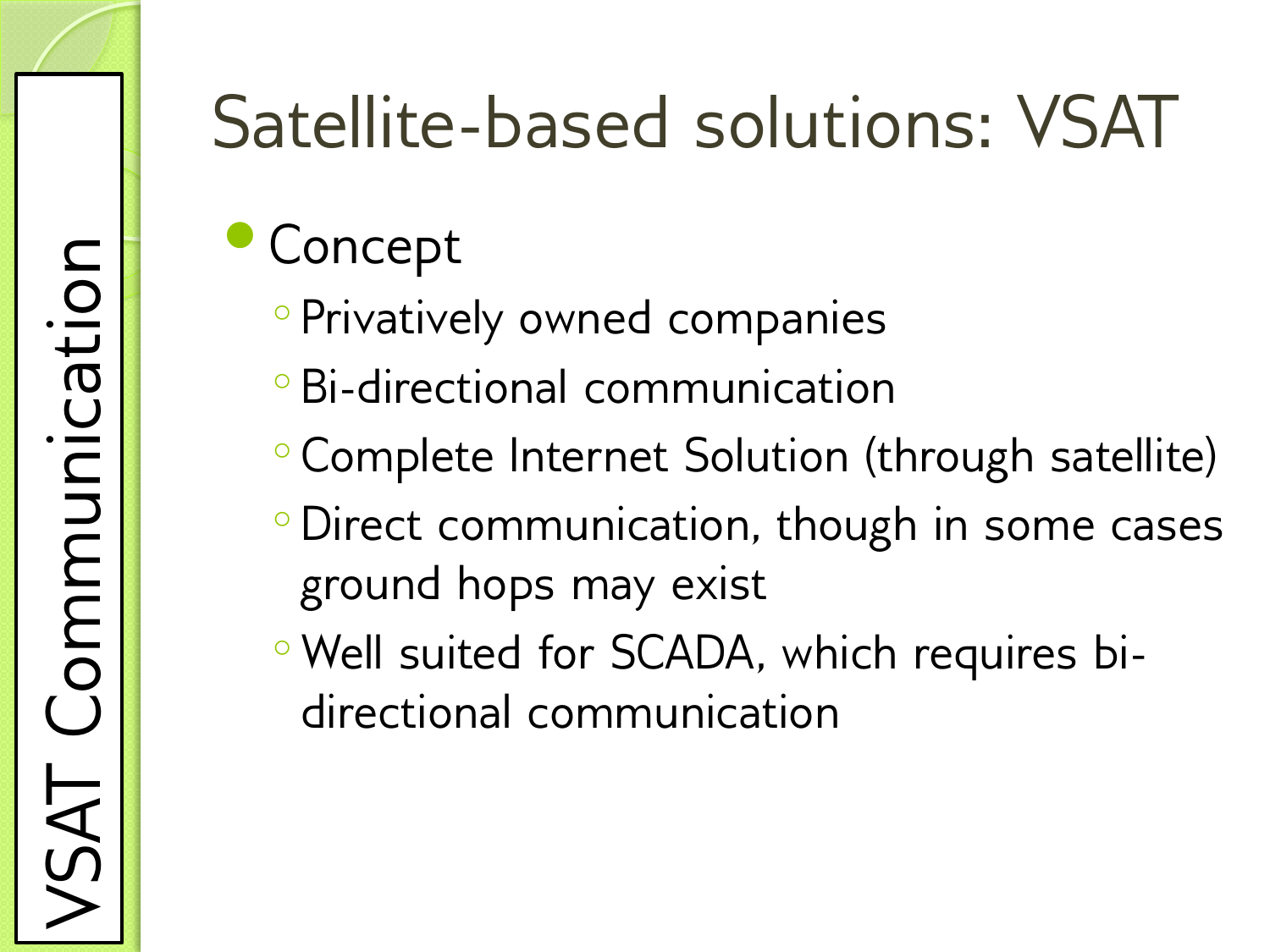

# Satellite-based solutions: VSAT
Concept
Privatively owned companies
Bi-directional communication
Complete Internet Solution (through satellite)
Direct communication, though in some cases ground hops may exist
Well suited for SCADA, which requires bi-directional communication

VSAT Communication